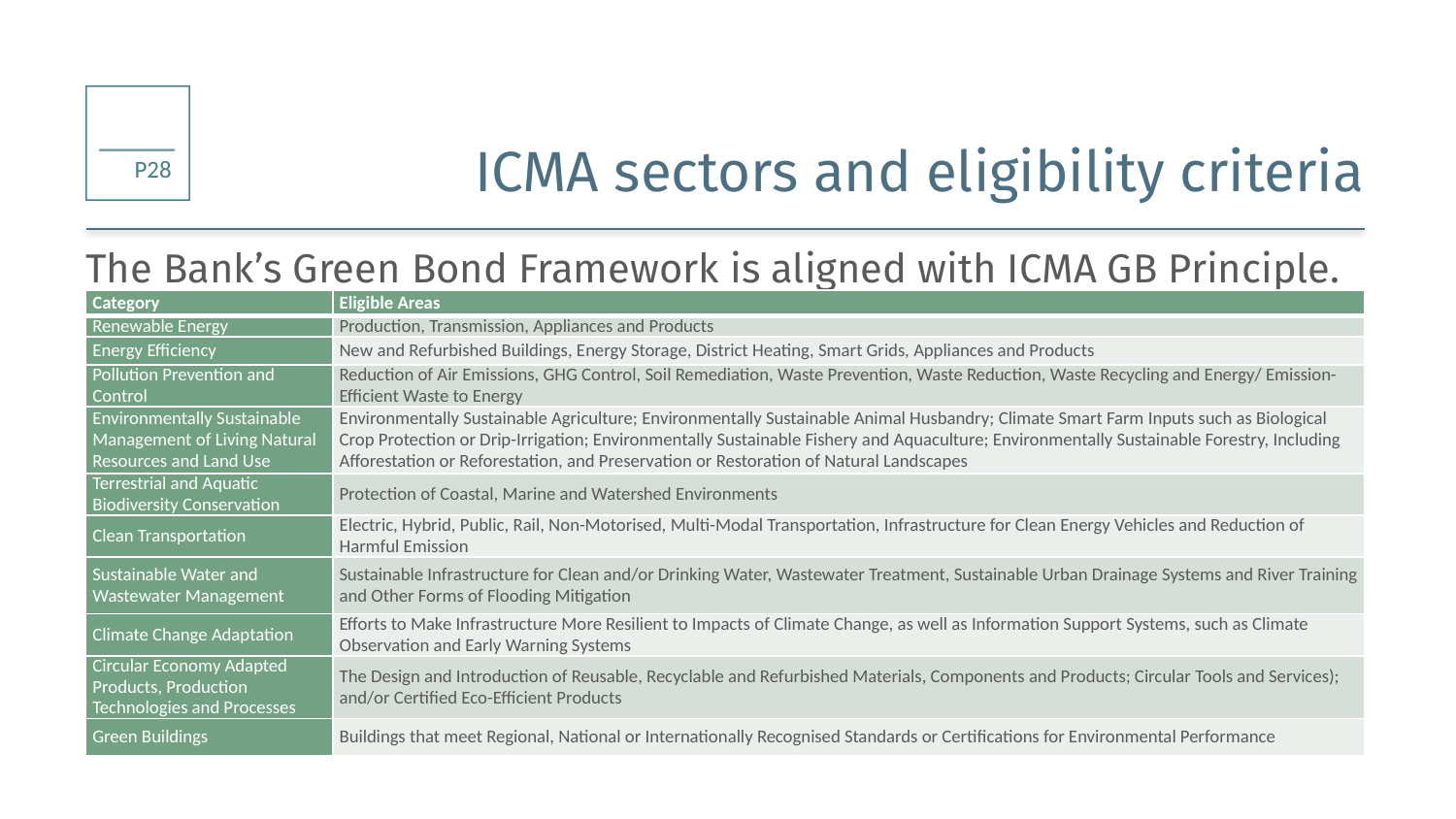

# ICMA sectors and eligibility criteria
The Bank’s Green Bond Framework is aligned with ICMA GB Principle.

| Category | Eligible Areas |
| --- | --- |
| Renewable Energy | Production, Transmission, Appliances and Products |
| Energy Efficiency | New and Refurbished Buildings, Energy Storage, District Heating, Smart Grids, Appliances and Products |
| Pollution Prevention and Control | Reduction of Air Emissions, GHG Control, Soil Remediation, Waste Prevention, Waste Reduction, Waste Recycling and Energy/ Emission-Efficient Waste to Energy |
| Environmentally Sustainable Management of Living Natural Resources and Land Use | Environmentally Sustainable Agriculture; Environmentally Sustainable Animal Husbandry; Climate Smart Farm Inputs such as Biological Crop Protection or Drip-Irrigation; Environmentally Sustainable Fishery and Aquaculture; Environmentally Sustainable Forestry, Including Afforestation or Reforestation, and Preservation or Restoration of Natural Landscapes |
| Terrestrial and Aquatic Biodiversity Conservation | Protection of Coastal, Marine and Watershed Environments |
| Clean Transportation | Electric, Hybrid, Public, Rail, Non-Motorised, Multi-Modal Transportation, Infrastructure for Clean Energy Vehicles and Reduction of Harmful Emission |
| Sustainable Water and Wastewater Management | Sustainable Infrastructure for Clean and/or Drinking Water, Wastewater Treatment, Sustainable Urban Drainage Systems and River Training and Other Forms of Flooding Mitigation |
| Climate Change Adaptation | Efforts to Make Infrastructure More Resilient to Impacts of Climate Change, as well as Information Support Systems, such as Climate Observation and Early Warning Systems |
| Circular Economy Adapted Products, Production Technologies and Processes | The Design and Introduction of Reusable, Recyclable and Refurbished Materials, Components and Products; Circular Tools and Services); and/or Certified Eco-Efficient Products |
| Green Buildings | Buildings that meet Regional, National or Internationally Recognised Standards or Certifications for Environmental Performance |